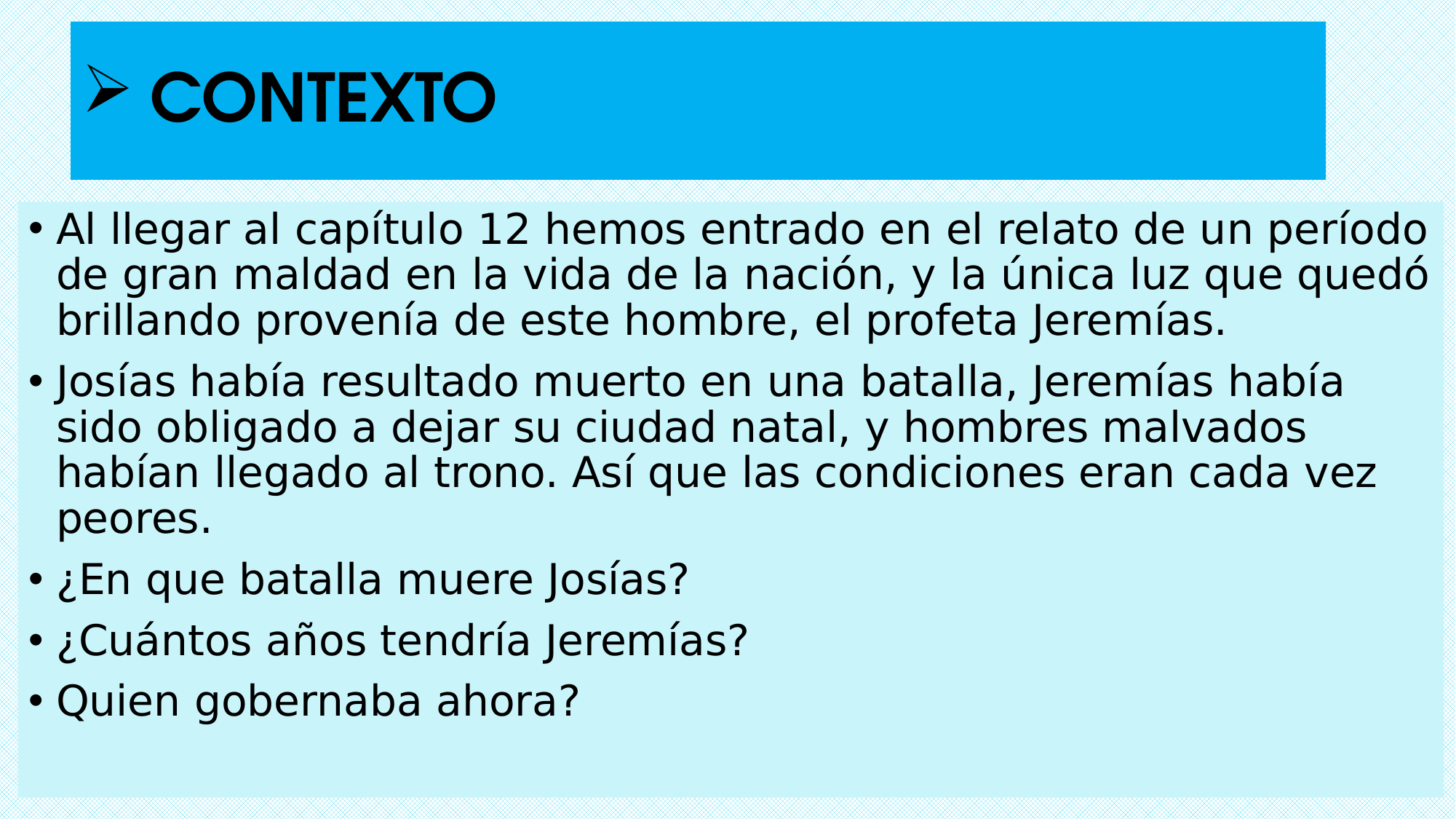

# CONTEXTO
Al llegar al capítulo 12 hemos entrado en el relato de un período de gran maldad en la vida de la nación, y la única luz que quedó brillando provenía de este hombre, el profeta Jeremías.
Josías había resultado muerto en una batalla, Jeremías había sido obligado a dejar su ciudad natal, y hombres malvados habían llegado al trono. Así que las condiciones eran cada vez peores.
¿En que batalla muere Josías?
¿Cuántos años tendría Jeremías?
Quien gobernaba ahora?